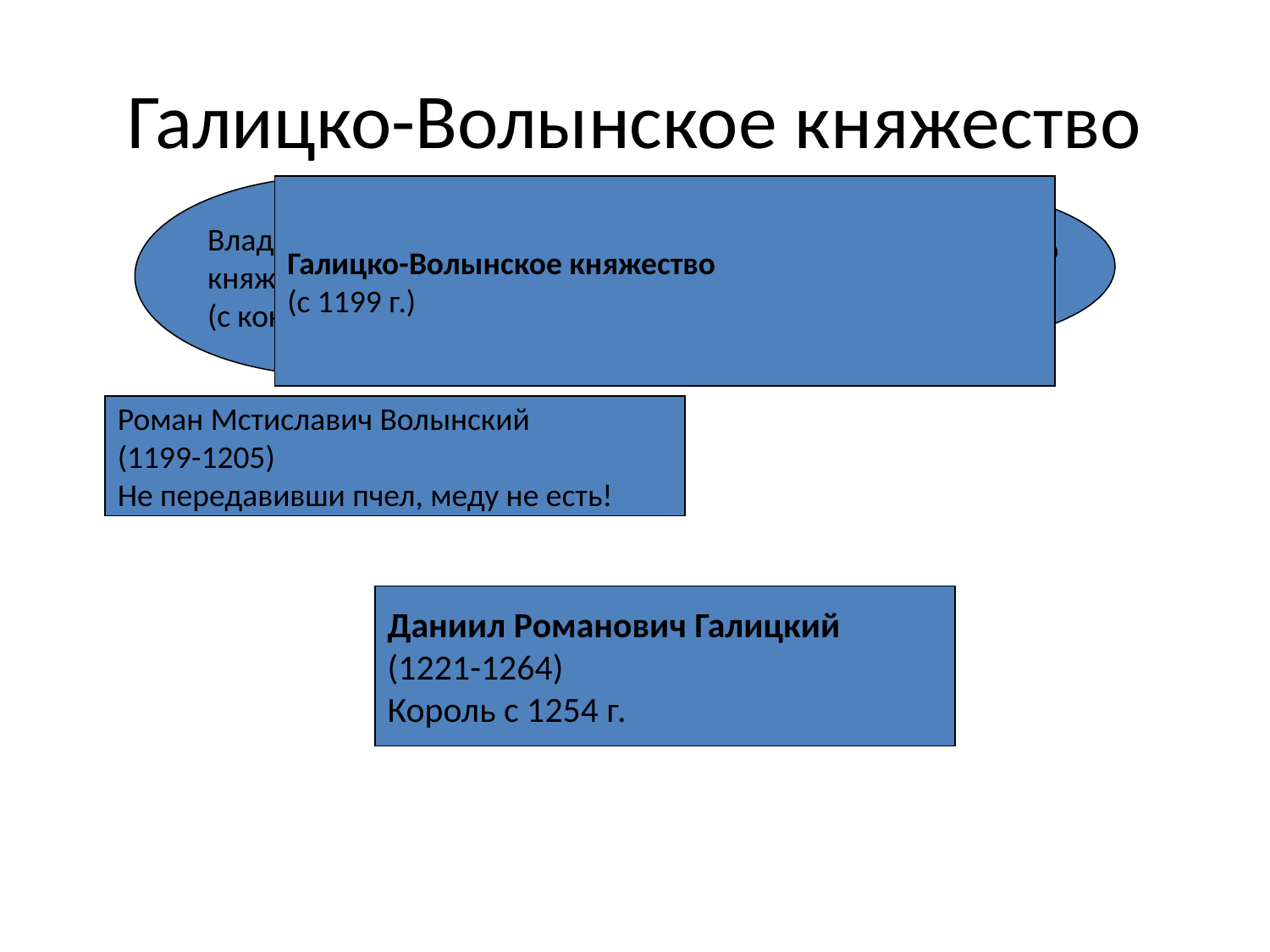

# Галицко-Волынское княжество
Владимиро-Волынское
княжество
(с конца Х в.)
Галицко-Волынское княжество
(с 1199 г.)
Галицкое княжество
(с 1140 г.)
Роман Мстиславич Волынский
(1199-1205)
Не передавивши пчел, меду не есть!
Даниил Романович Галицкий
(1221-1264)
Король с 1254 г.